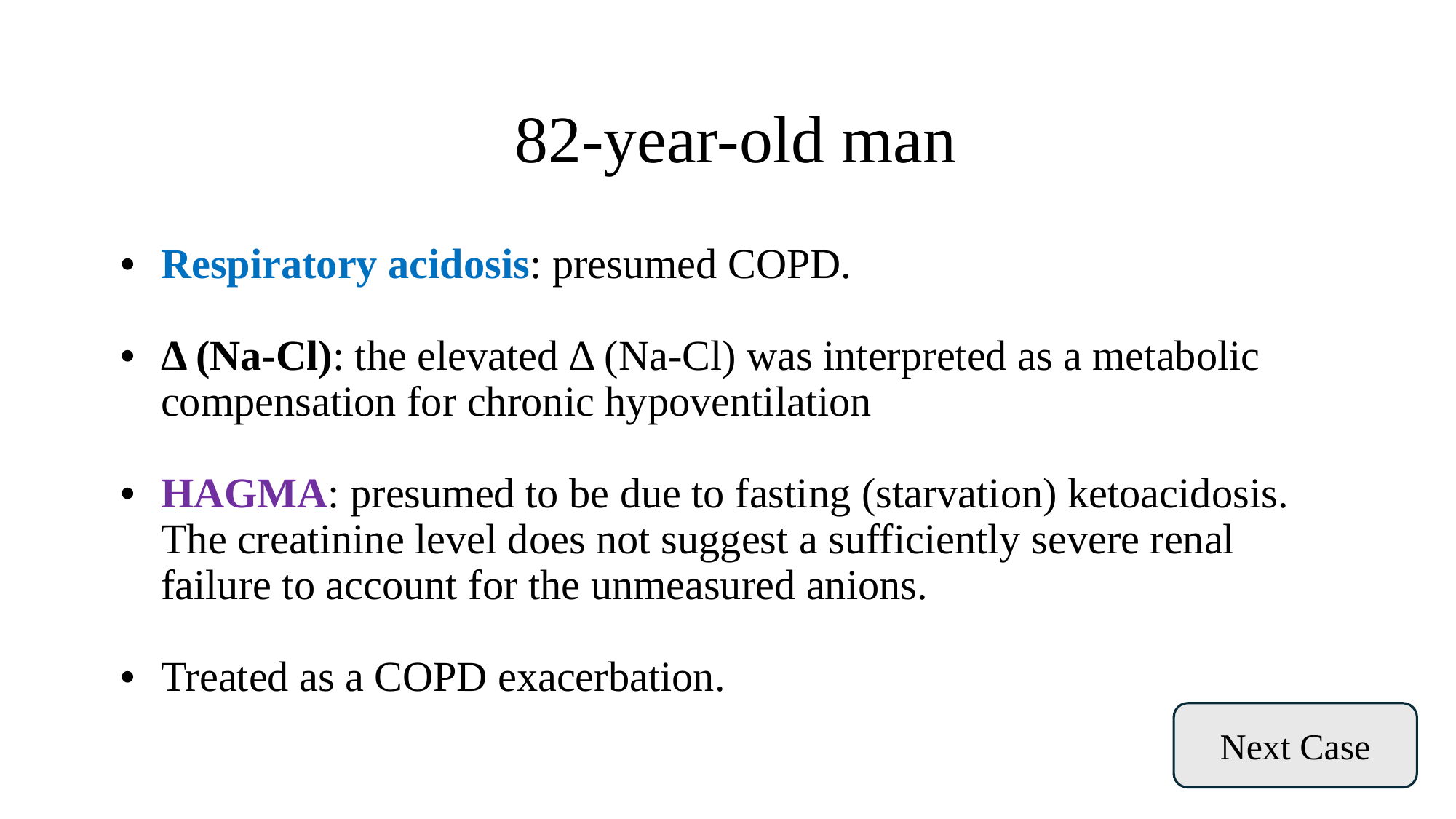

# 82-year-old man
Respiratory acidosis: presumed COPD.

Δ (Na-Cl): the elevated Δ (Na-Cl) was interpreted as a metabolic compensation for chronic hypoventilation

HAGMA: presumed to be due to fasting (starvation) ketoacidosis. The creatinine level does not suggest a sufficiently severe renal failure to account for the unmeasured anions.

Treated as a COPD exacerbation.
Next Case